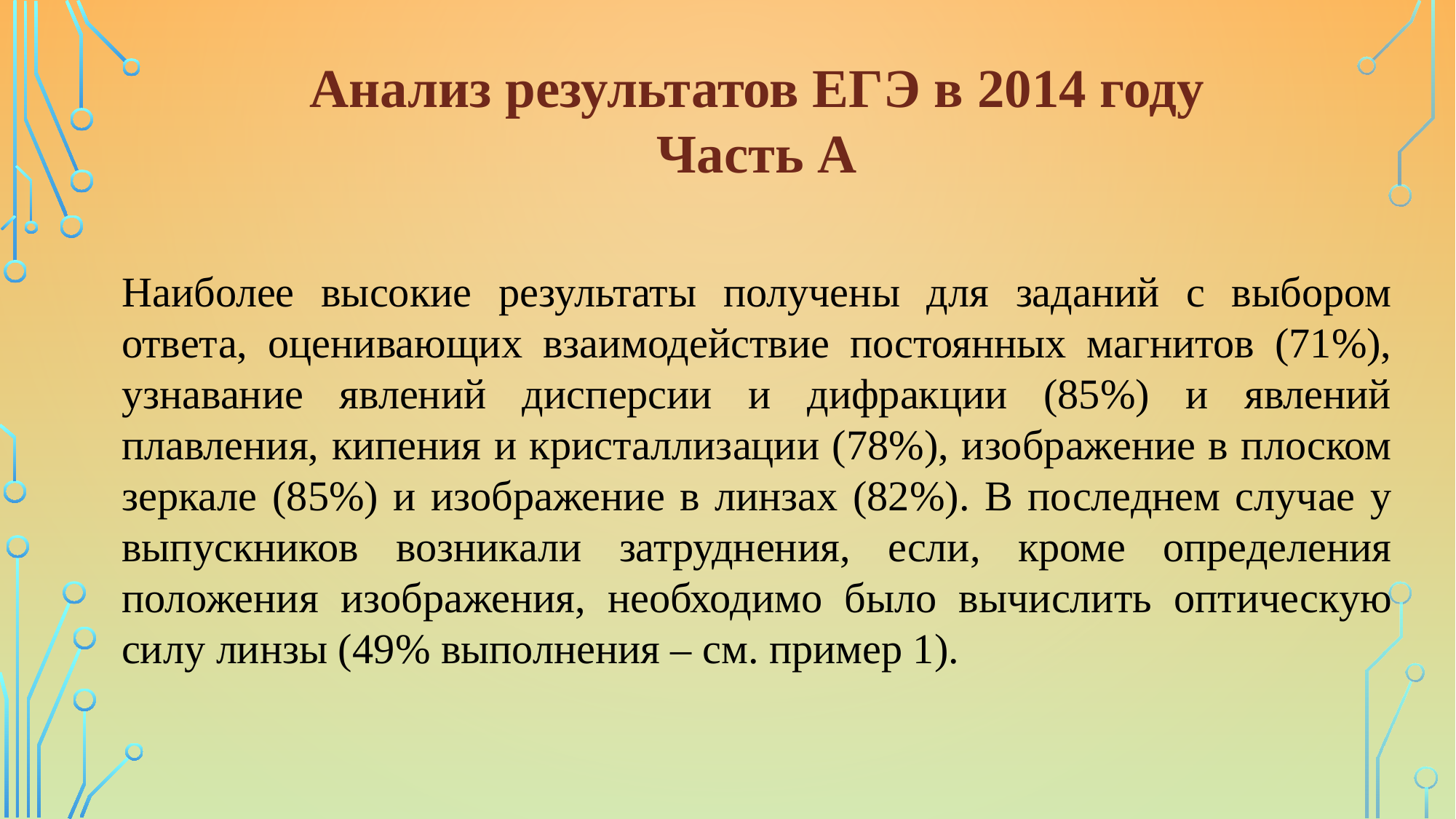

Анализ результатов ЕГЭ в 2014 году
Часть А
Наиболее высокие результаты получены для заданий с выбором ответа, оценивающих взаимодействие постоянных магнитов (71%), узнавание явлений дисперсии и дифракции (85%) и явлений плавления, кипения и кристаллизации (78%), изображение в плоском зеркале (85%) и изображение в линзах (82%). В последнем случае у выпускников возникали затруднения, если, кроме определения положения изображения, необходимо было вычислить оптическую силу линзы (49% выполнения – см. пример 1).